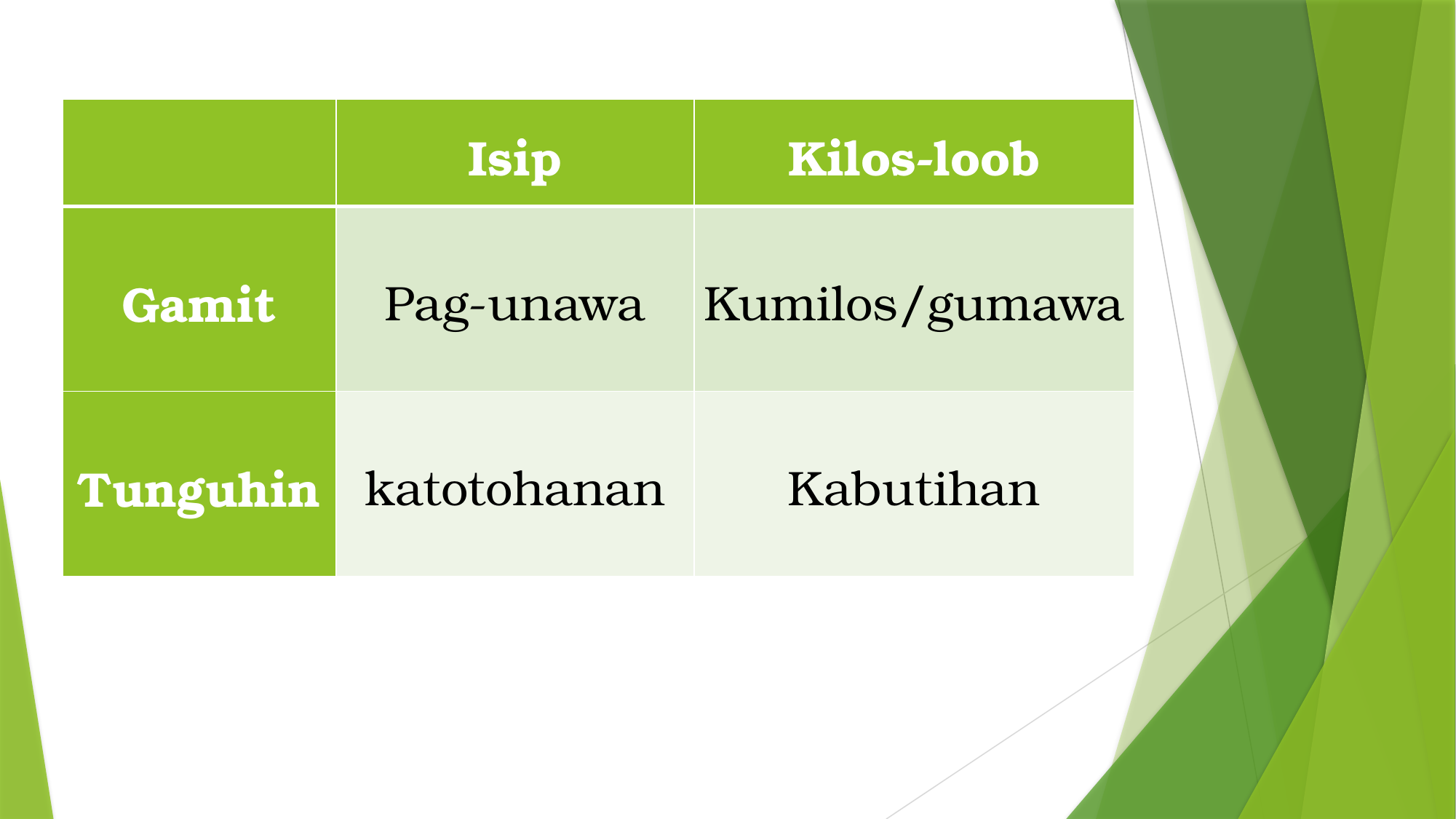

|  | Isip | Kilos-loob |
| --- | --- | --- |
| Gamit | Pag-unawa | Kumilos/gumawa |
| Tunguhin | katotohanan | Kabutihan |